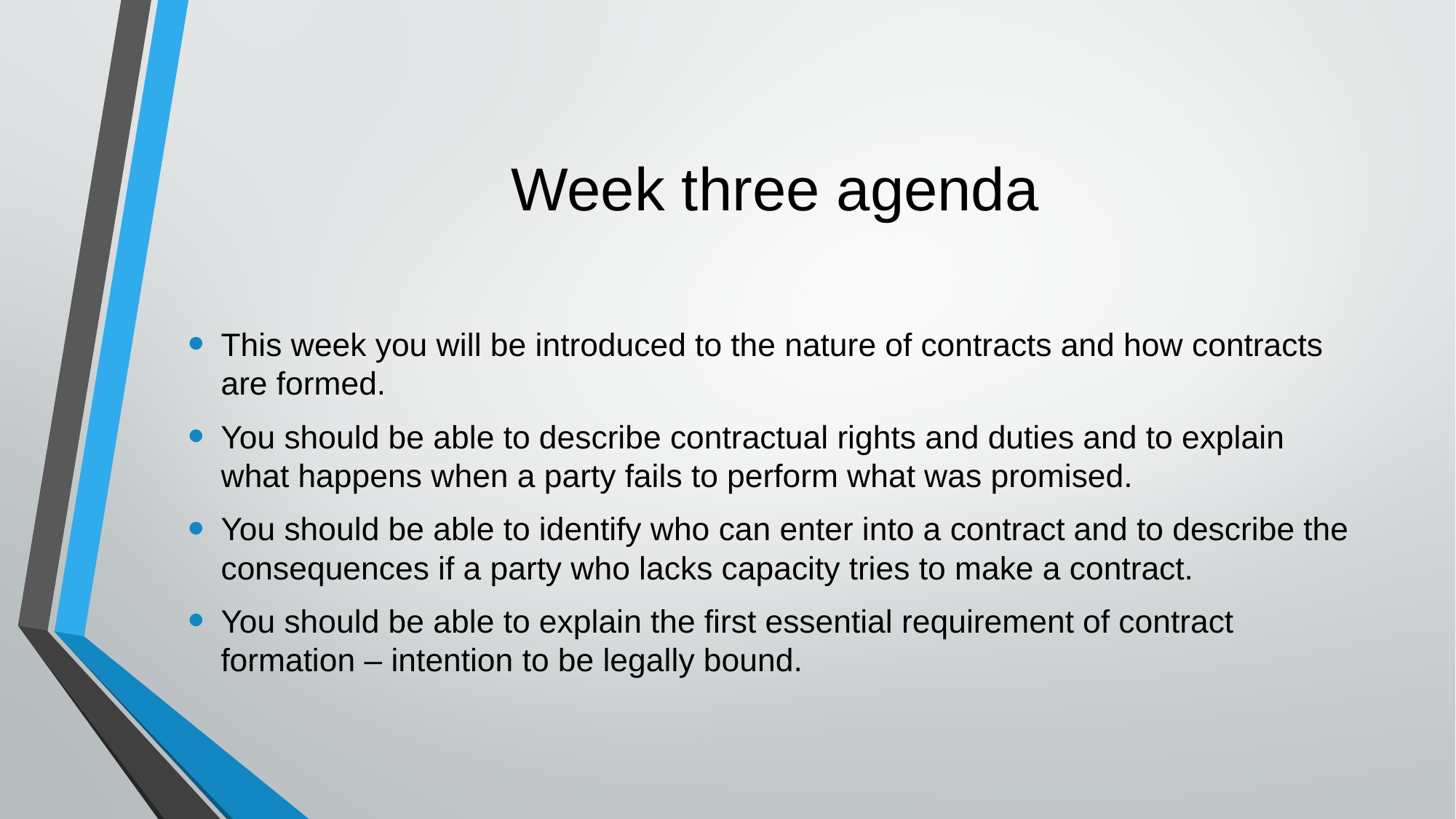

# Week three agenda
This week you will be introduced to the nature of contracts and how contracts are formed.
You should be able to describe contractual rights and duties and to explain what happens when a party fails to perform what was promised.
You should be able to identify who can enter into a contract and to describe the consequences if a party who lacks capacity tries to make a contract.
You should be able to explain the first essential requirement of contract formation – intention to be legally bound.